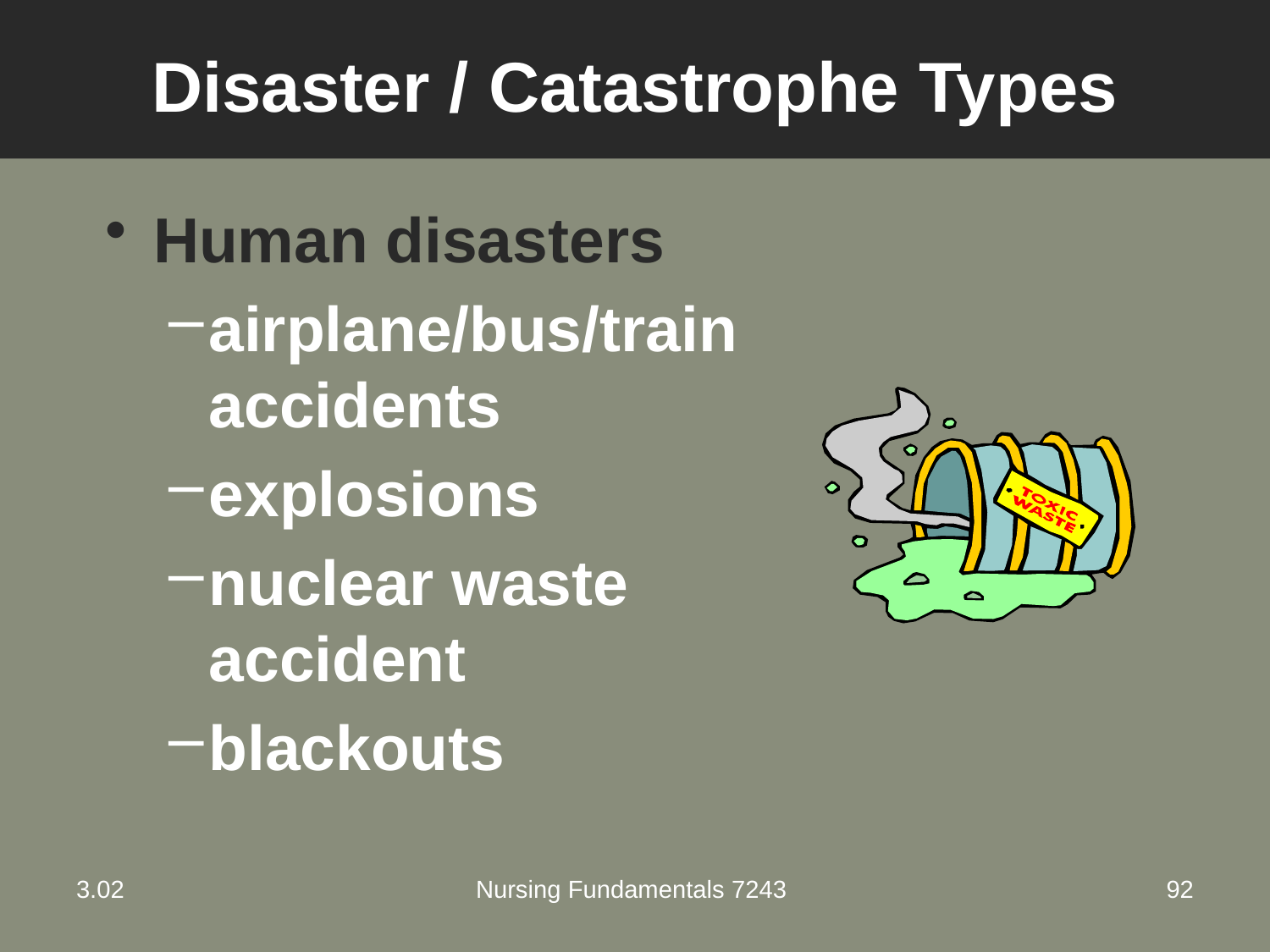

# Disaster / Catastrophe Types
Human disasters
airplane/bus/train accidents
explosions
nuclear waste accident
blackouts

3.02
Nursing Fundamentals 7243
92